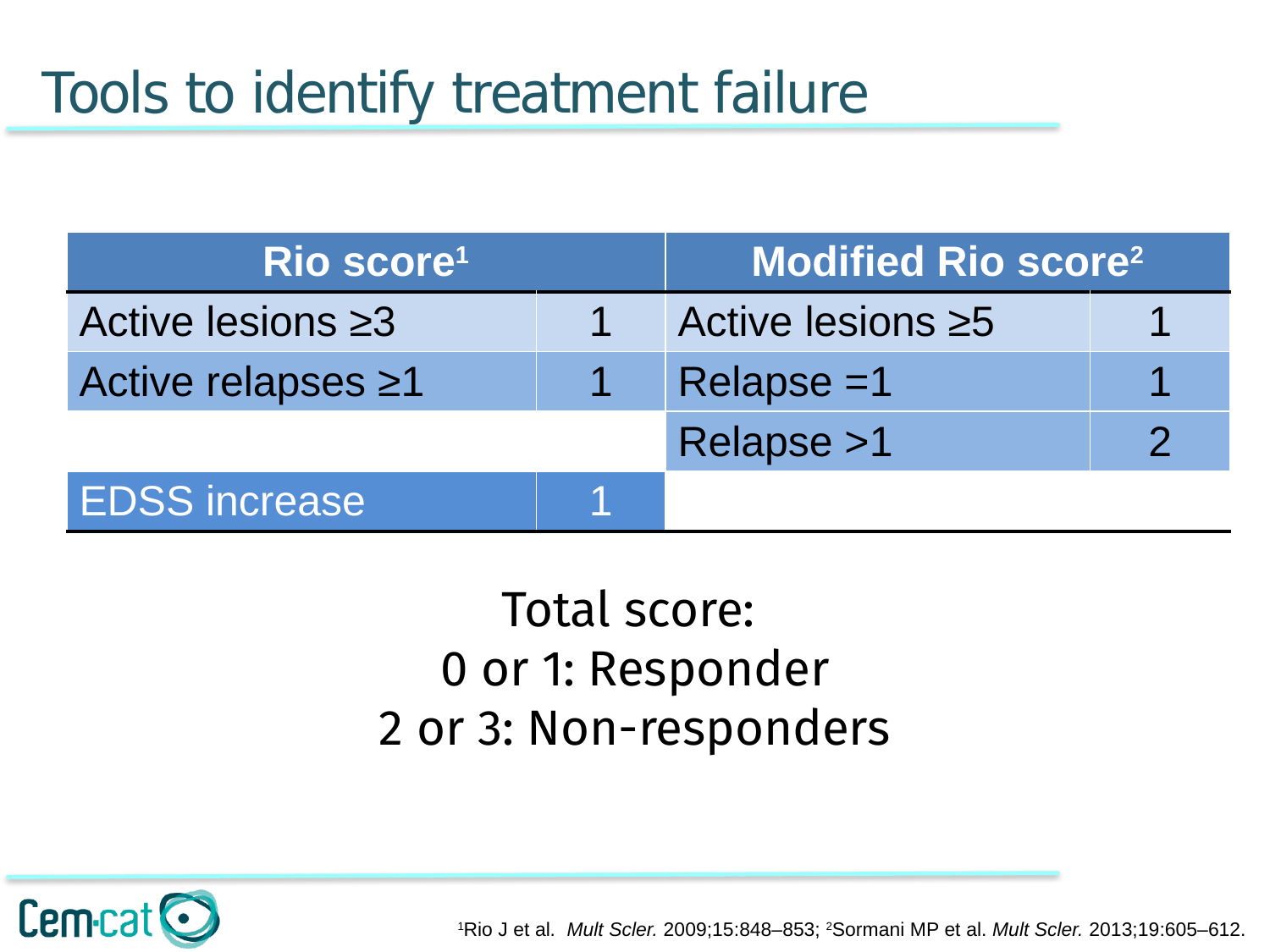

Tools to identify treatment failure
| Rio score1 |  | Modified Rio score2 |  |  |
| --- | --- | --- | --- | --- |
| Active lesions ≥3 | 1 | Active lesions ≥5 |  | 1 |
| Active relapses ≥1 | 1 | Relapse =1 |  | 1 |
|  |  | Relapse >1 |  | 2 |
| EDSS increase | 1 |  |  |  |
|  |  |  |  |  |
|  |  |  |  |  |
Total score:
0 or 1: Responder
2 or 3: Non-responders
1Rio J et al.  Mult Scler. 2009;15:848–853; 2Sormani MP et al. Mult Scler. 2013;19:605–612.